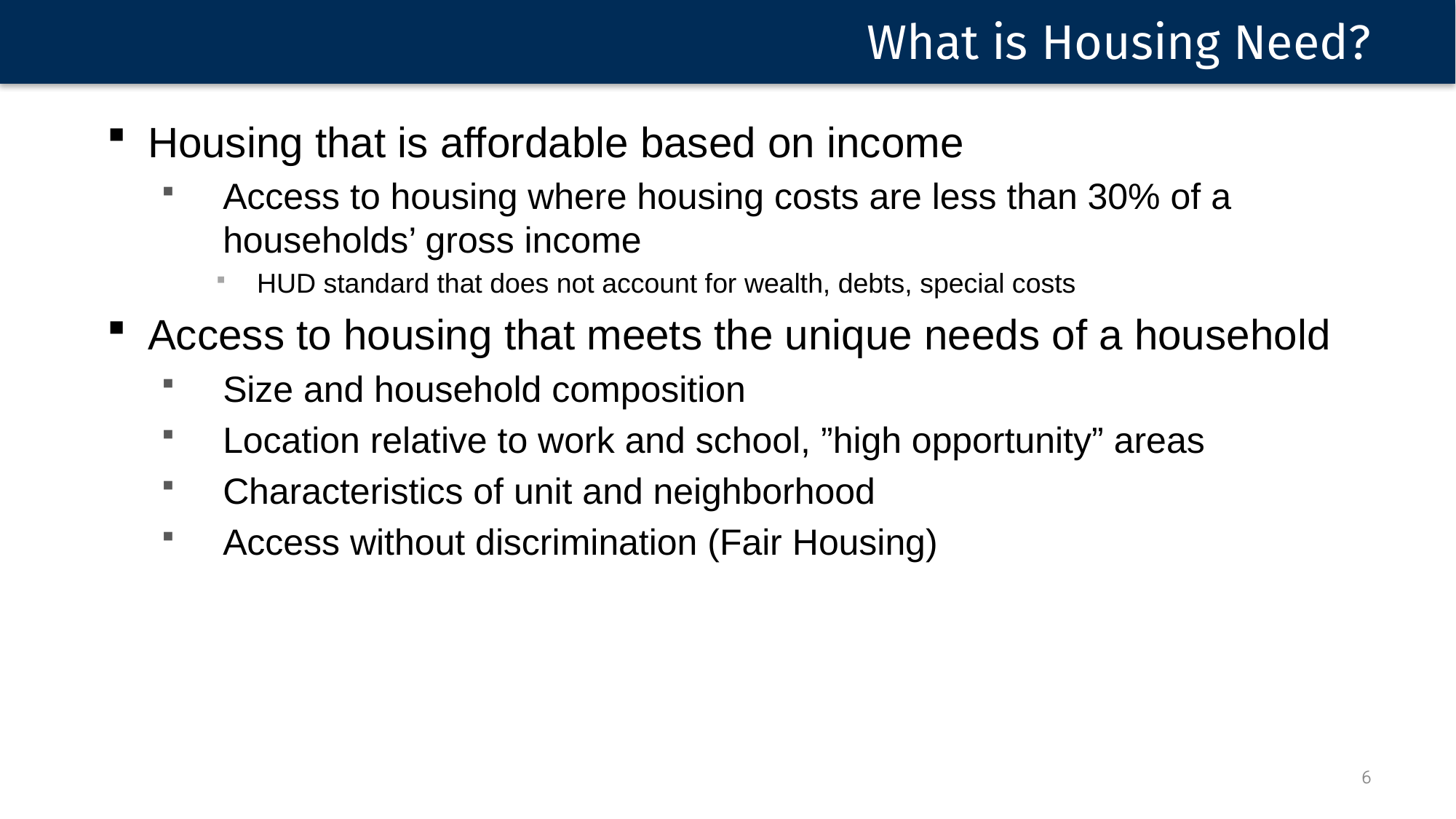

What is Housing Need?
Housing that is affordable based on income
Access to housing where housing costs are less than 30% of a households’ gross income
HUD standard that does not account for wealth, debts, special costs
Access to housing that meets the unique needs of a household
Size and household composition
Location relative to work and school, ”high opportunity” areas
Characteristics of unit and neighborhood
Access without discrimination (Fair Housing)
6